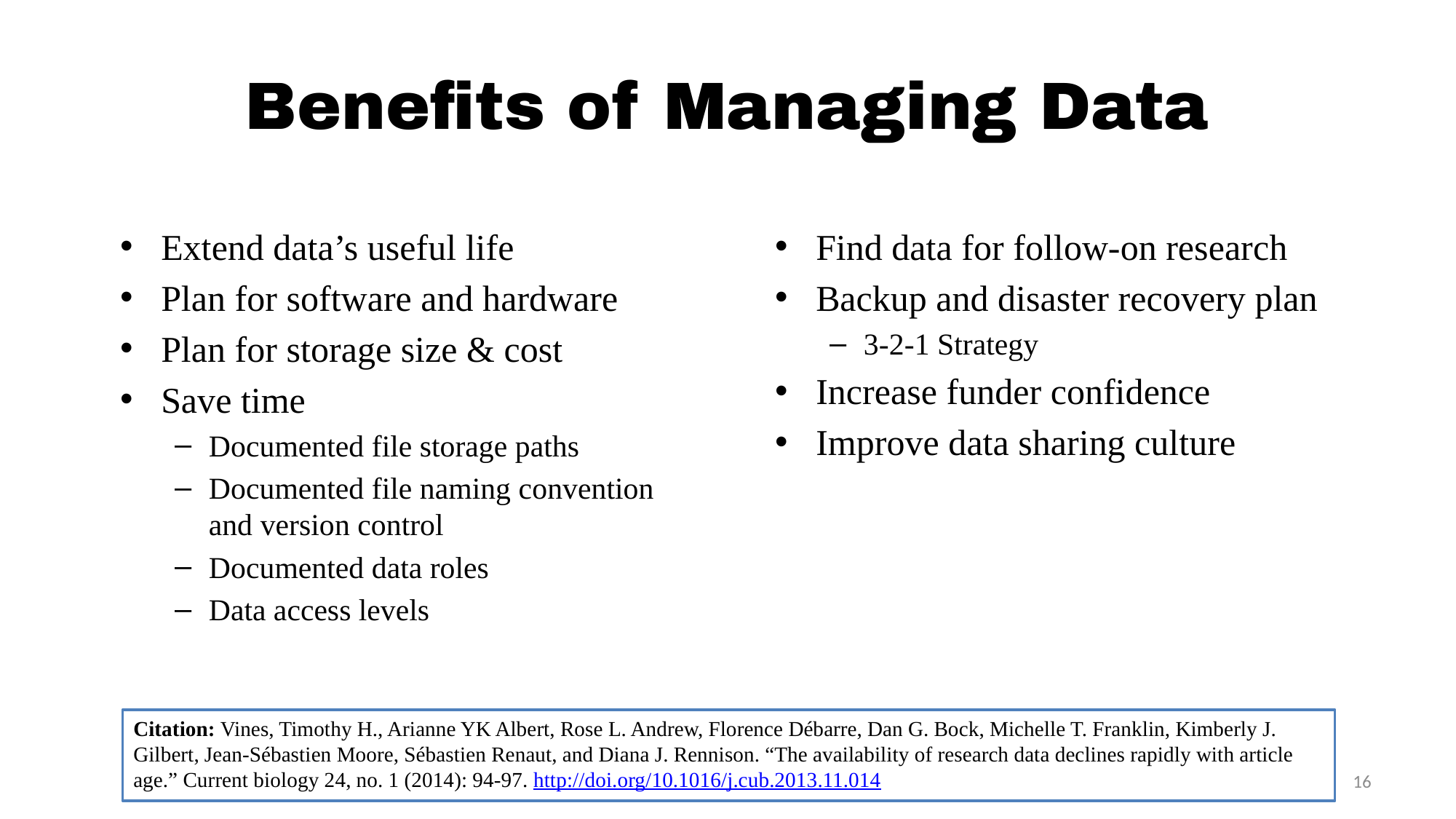

# Benefits of Managing Data
Extend data’s useful life
Plan for software and hardware
Plan for storage size & cost
Save time
Documented file storage paths
Documented file naming convention and version control
Documented data roles
Data access levels
Find data for follow-on research
Backup and disaster recovery plan
3-2-1 Strategy
Increase funder confidence
Improve data sharing culture

Citation: Vines, Timothy H., Arianne YK Albert, Rose L. Andrew, Florence Débarre, Dan G. Bock, Michelle T. Franklin, Kimberly J. Gilbert, Jean-Sébastien Moore, Sébastien Renaut, and Diana J. Rennison. “The availability of research data declines rapidly with article age.” Current biology 24, no. 1 (2014): 94-97. http://doi.org/10.1016/j.cub.2013.11.014

16